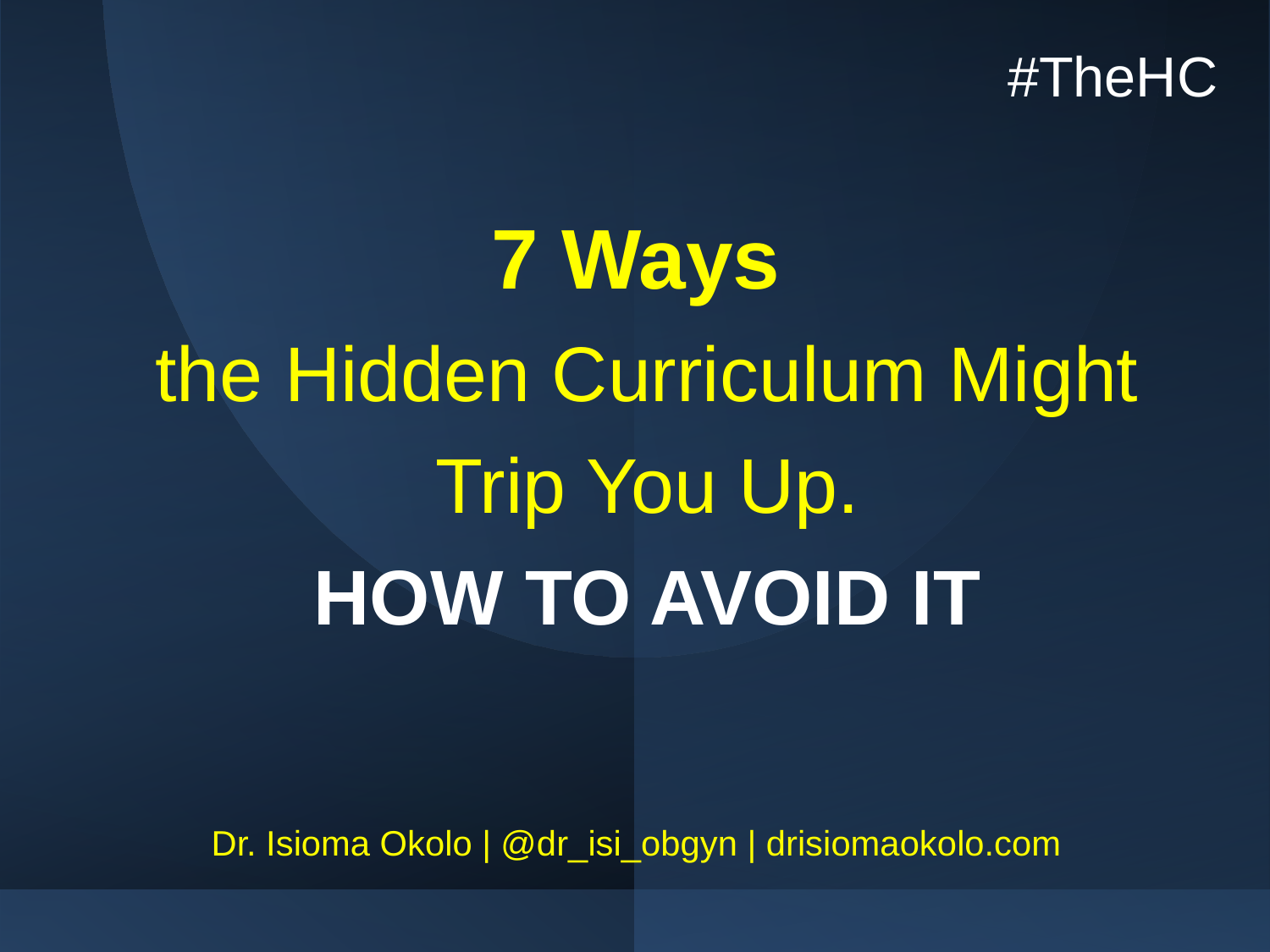

#TheHC
# 7 Ways the Hidden Curriculum Might Trip You Up. HOW TO AVOID IT

Dr. Isioma Okolo | @dr_isi_obgyn | drisiomaokolo.com